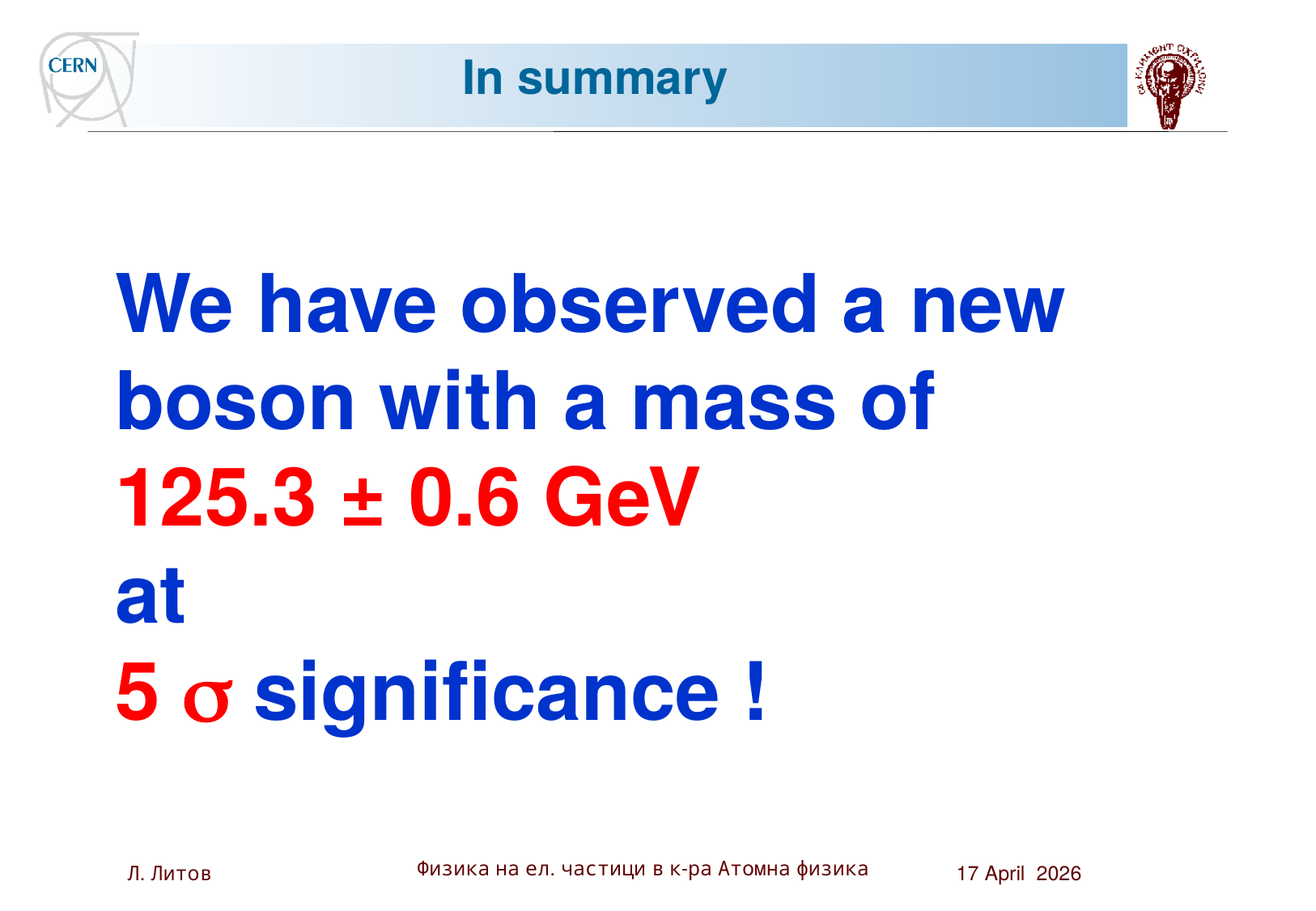

# In summary
We have observed a new boson with a mass of
125.3 ± 0.6 GeV
at
5 σ significance !